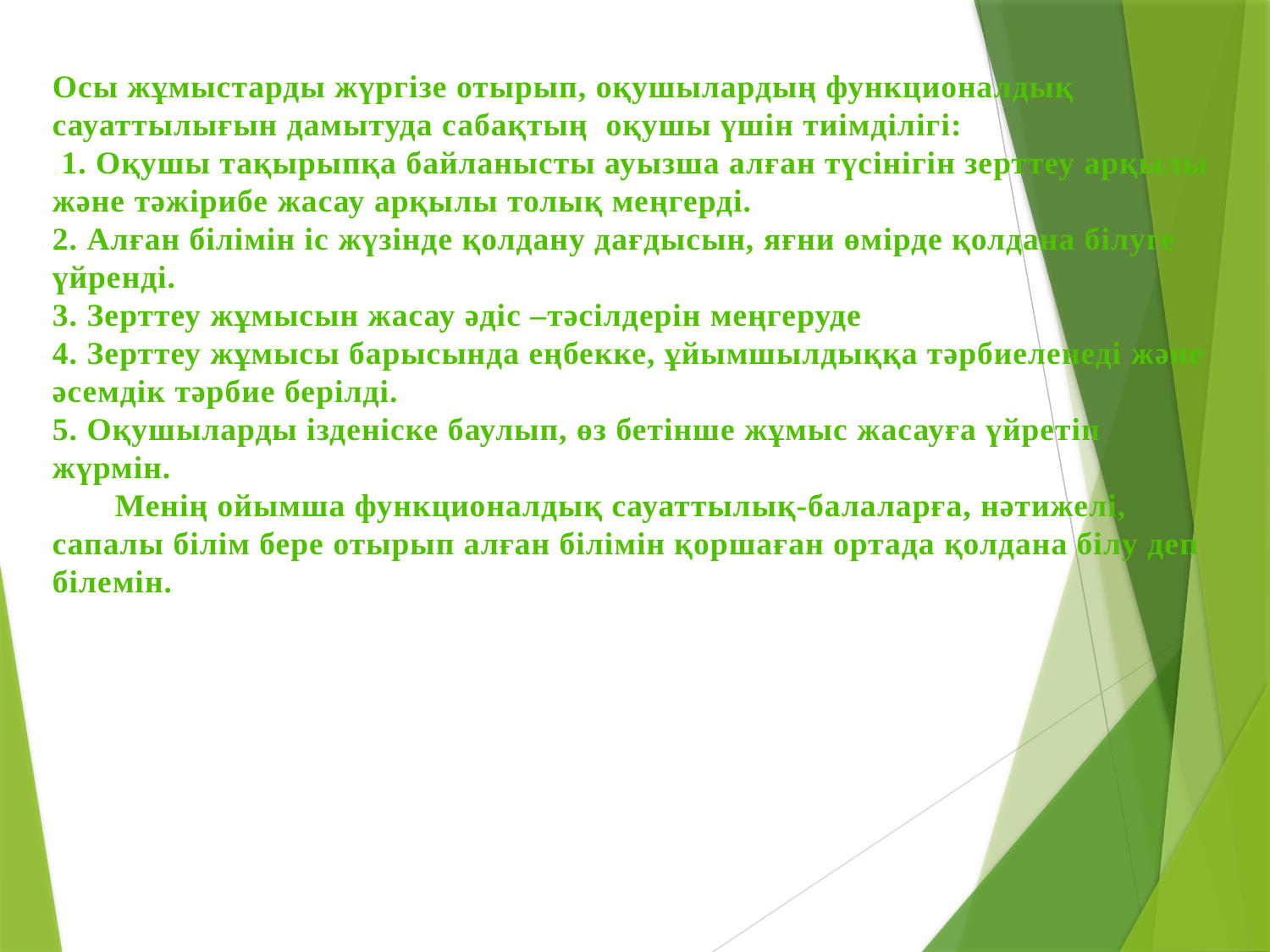

Осы жұмыстарды жүргізе отырып, оқушылардың функционалдық сауаттылығын дамытуда сабақтың  оқушы үшін тиімділігі:
 1. Оқушы тақырыпқа байланысты ауызша алған түсінігін зерттеу арқылы және тәжірибе жасау арқылы толық меңгерді.
2. Алған білімін іс жүзінде қолдану дағдысын, яғни өмірде қолдана білуге үйренді.
3. Зерттеу жұмысын жасау әдіс –тәсілдерін меңгеруде
4. Зерттеу жұмысы барысында еңбекке, ұйымшылдыққа тәрбиеленеді және әсемдік тәрбие берілді.
5. Оқушыларды ізденіске баулып, өз бетінше жұмыс жасауға үйретіп жүрмін.
       Менің ойымша функционалдық сауаттылық-балаларға, нәтижелі, сапалы білім бере отырып алған білімін қоршаған ортада қолдана білу деп білемін.